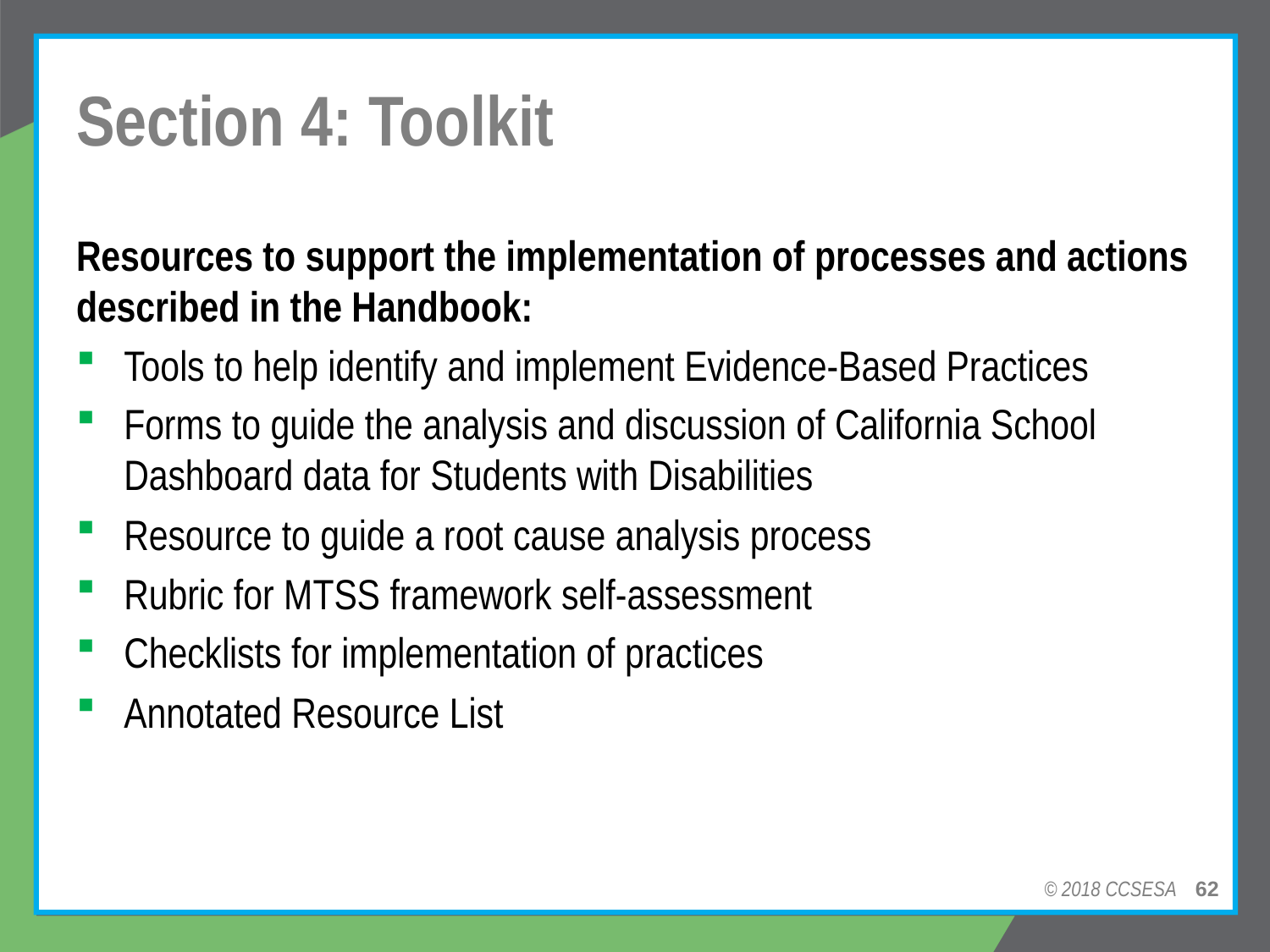

# Section 4: Toolkit
Resources to support the implementation of processes and actions described in the Handbook:
Tools to help identify and implement Evidence-Based Practices
Forms to guide the analysis and discussion of California School Dashboard data for Students with Disabilities
Resource to guide a root cause analysis process
Rubric for MTSS framework self-assessment
Checklists for implementation of practices
Annotated Resource List
© 2018 CCSESA    62